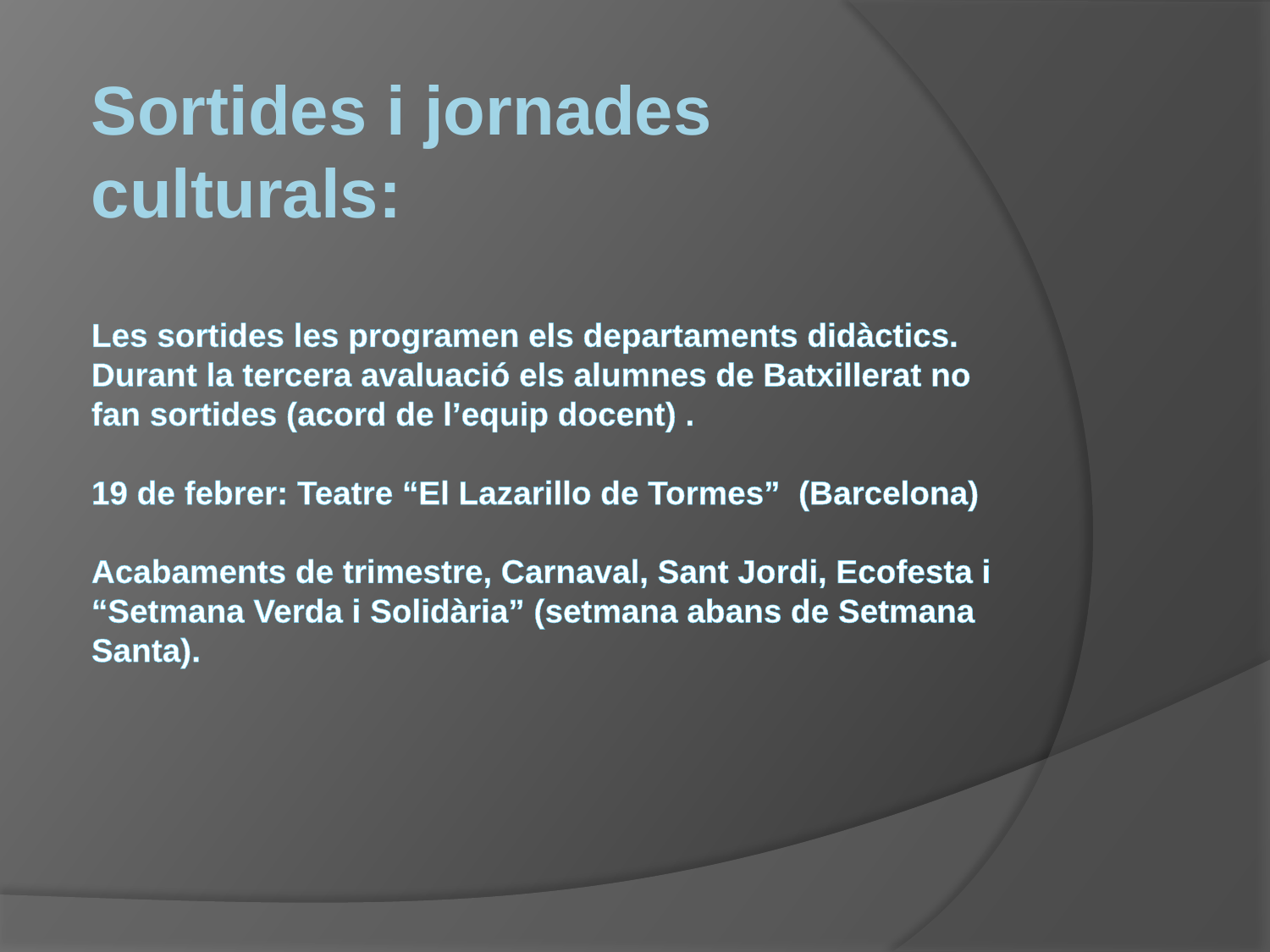

# Sortides i jornades culturals: Les sortides les programen els departaments didàctics. Durant la tercera avaluació els alumnes de Batxillerat no fan sortides (acord de l’equip docent) . 19 de febrer: Teatre “El Lazarillo de Tormes”  (Barcelona) Acabaments de trimestre, Carnaval, Sant Jordi, Ecofesta i “Setmana Verda i Solidària” (setmana abans de Setmana Santa).